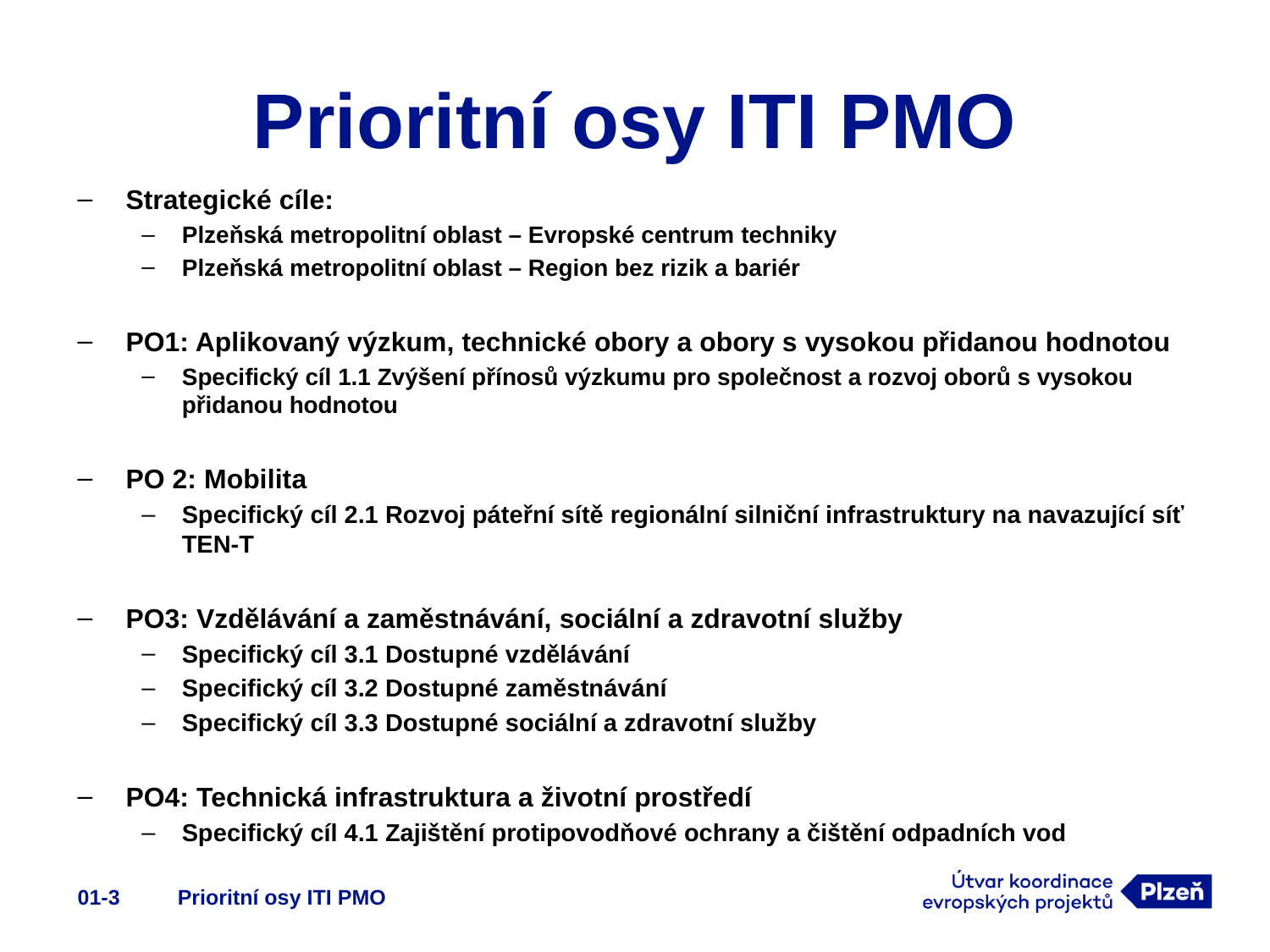

# Prioritní osy ITI PMO
Strategické cíle:
Plzeňská metropolitní oblast – Evropské centrum techniky
Plzeňská metropolitní oblast – Region bez rizik a bariér

PO1: Aplikovaný výzkum, technické obory a obory s vysokou přidanou hodnotou
Specifický cíl 1.1 Zvýšení přínosů výzkumu pro společnost a rozvoj oborů s vysokou přidanou hodnotou

PO 2: Mobilita
Specifický cíl 2.1 Rozvoj páteřní sítě regionální silniční infrastruktury na navazující síť TEN-T

PO3: Vzdělávání a zaměstnávání, sociální a zdravotní služby
Specifický cíl 3.1 Dostupné vzdělávání
Specifický cíl 3.2 Dostupné zaměstnávání
Specifický cíl 3.3 Dostupné sociální a zdravotní služby

PO4: Technická infrastruktura a životní prostředí
Specifický cíl 4.1 Zajištění protipovodňové ochrany a čištění odpadních vod
01-3
Prioritní osy ITI PMO